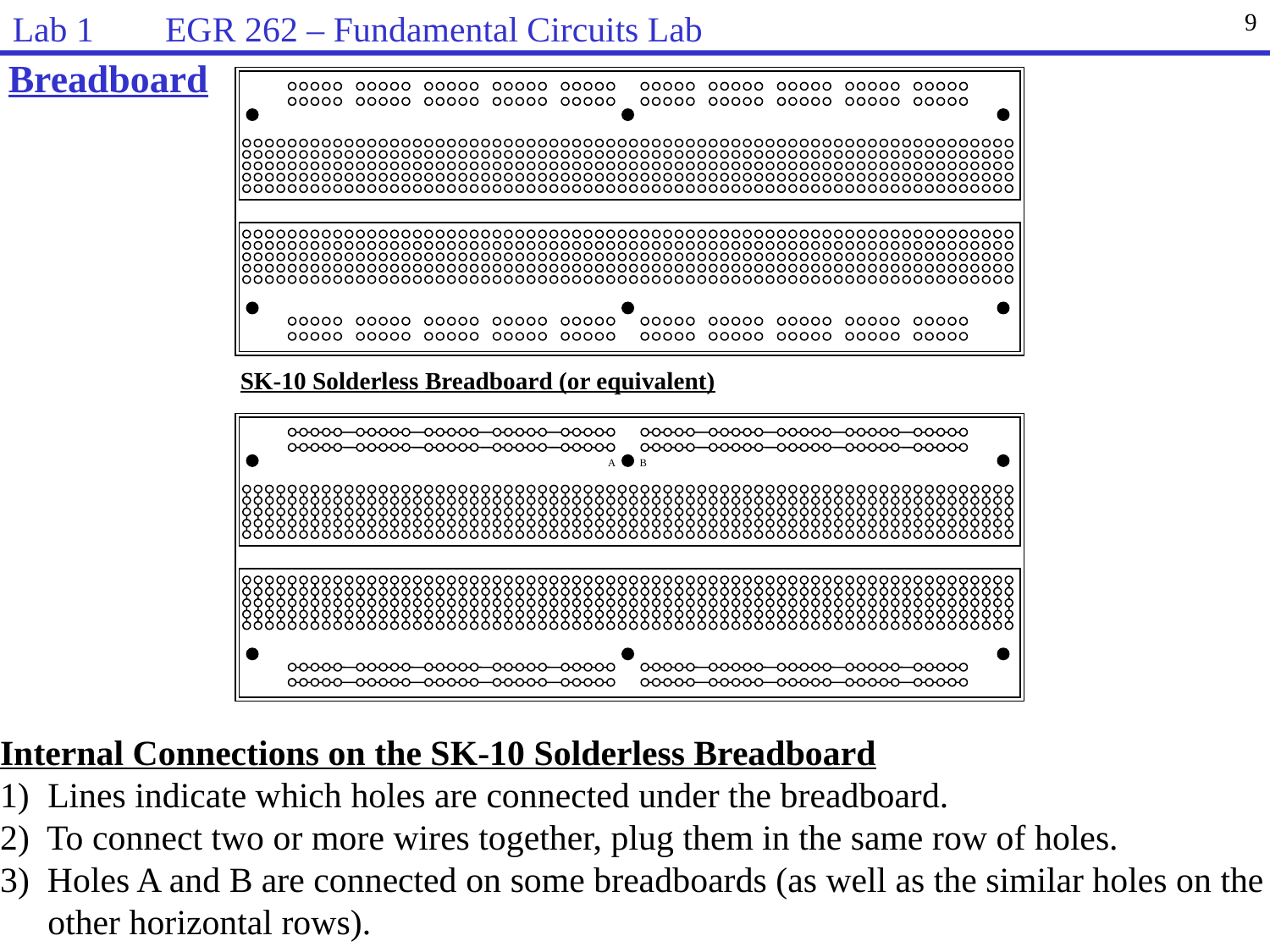

Lab 1        EGR 262 – Fundamental Circuits Lab
9

Breadboard

SK-10 Solderless Breadboard (or equivalent)

A         B
Internal Connections on the SK-10 Solderless Breadboard
Lines indicate which holes are connected under the breadboard.
2)  To connect two or more wires together, plug them in the same row of holes.
3)  Holes A and B are connected on some breadboards (as well as the similar holes on the other horizontal rows).